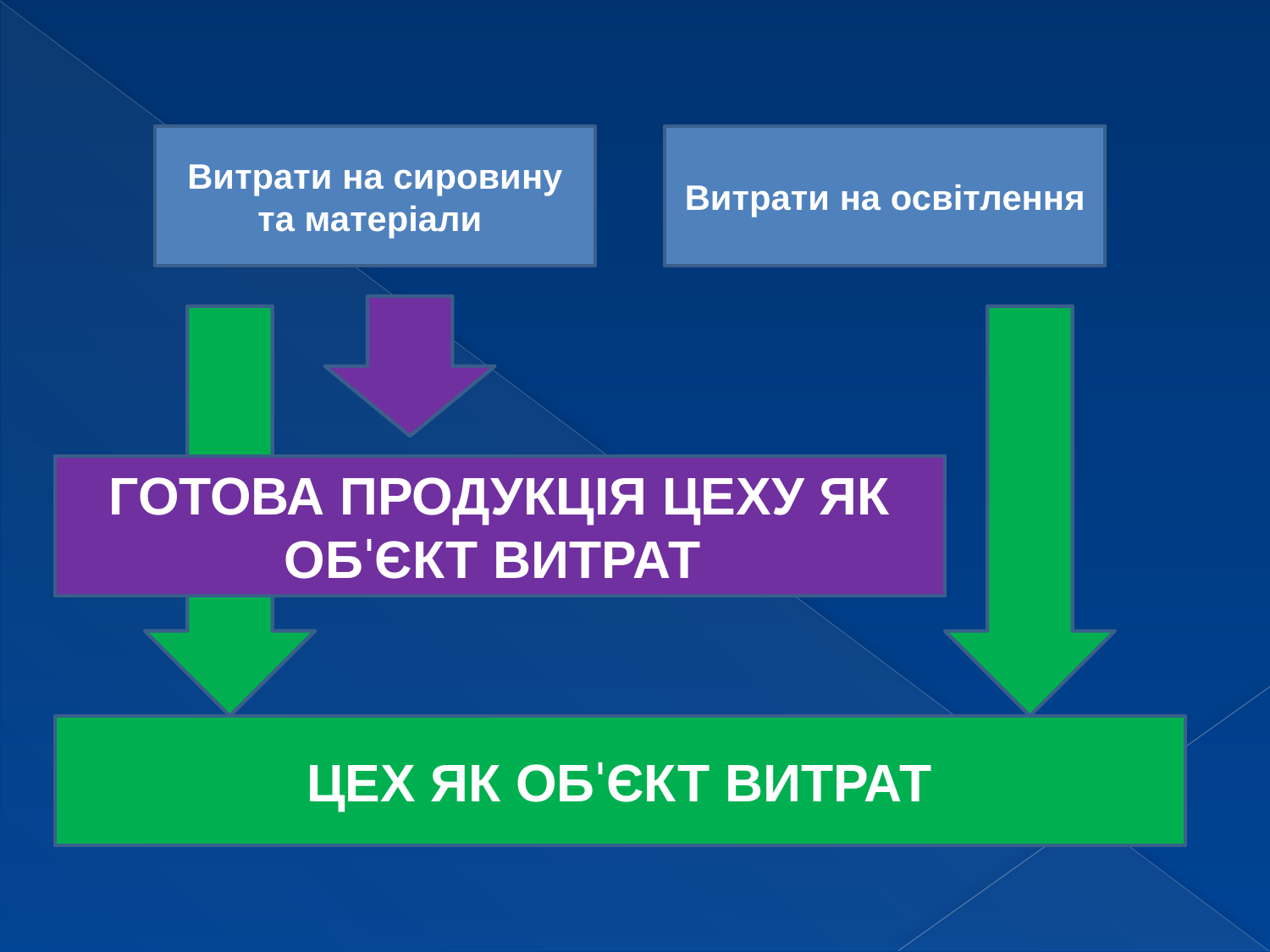

Витрати на сировину та матеріали
Витрати на освітлення

ГОТОВА ПРОДУКЦІЯ ЦЕХУ ЯК ОБ'ЄКТ ВИТРАТ
 ЦЕХ ЯК ОБ'ЄКТ ВИТРАТ